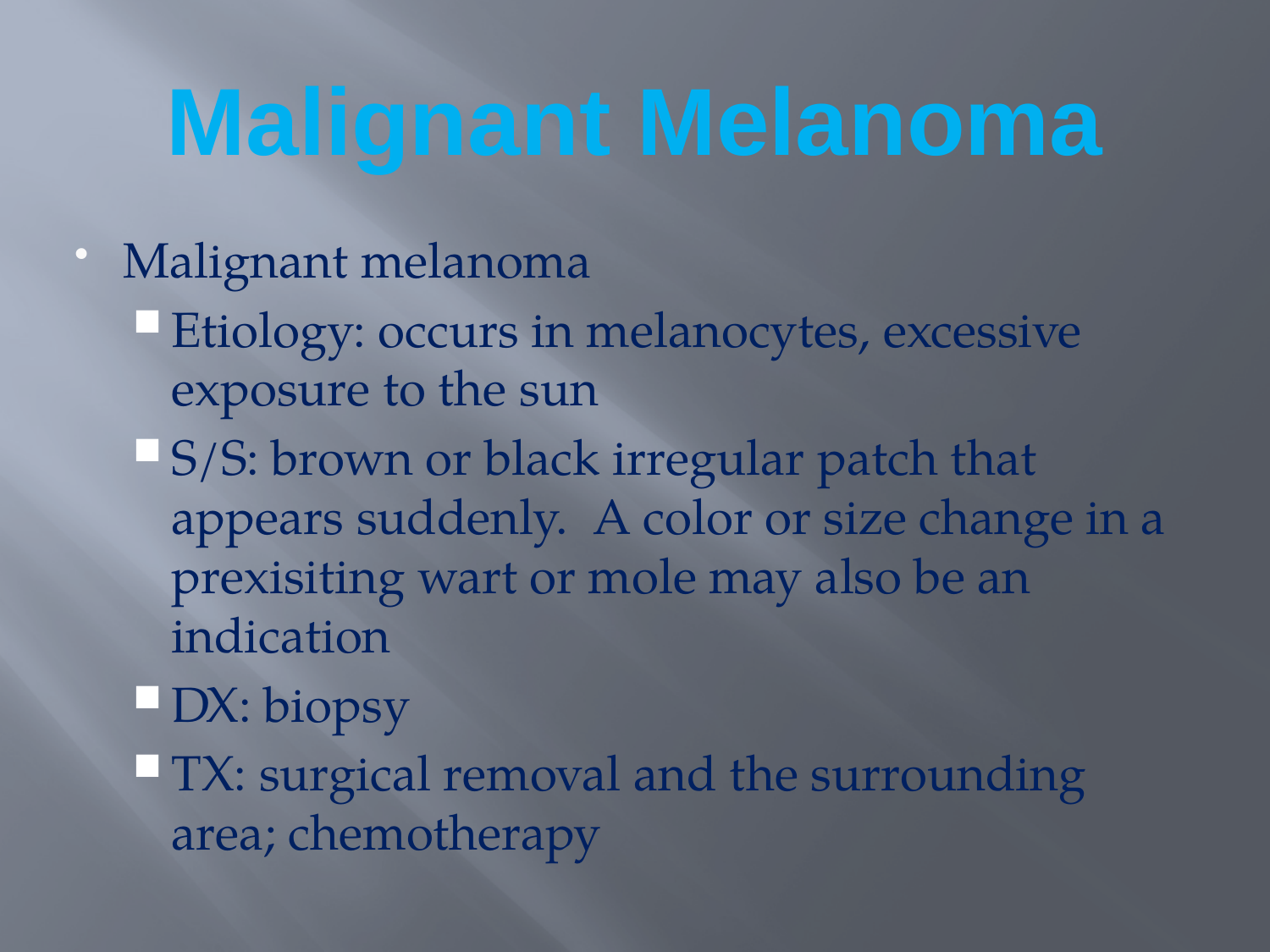

# Malignant Melanoma
Malignant melanoma
Etiology: occurs in melanocytes, excessive exposure to the sun
S/S: brown or black irregular patch that appears suddenly.  A color or size change in a prexisiting wart or mole may also be an indication
DX: biopsy
TX: surgical removal and the surrounding area; chemotherapy